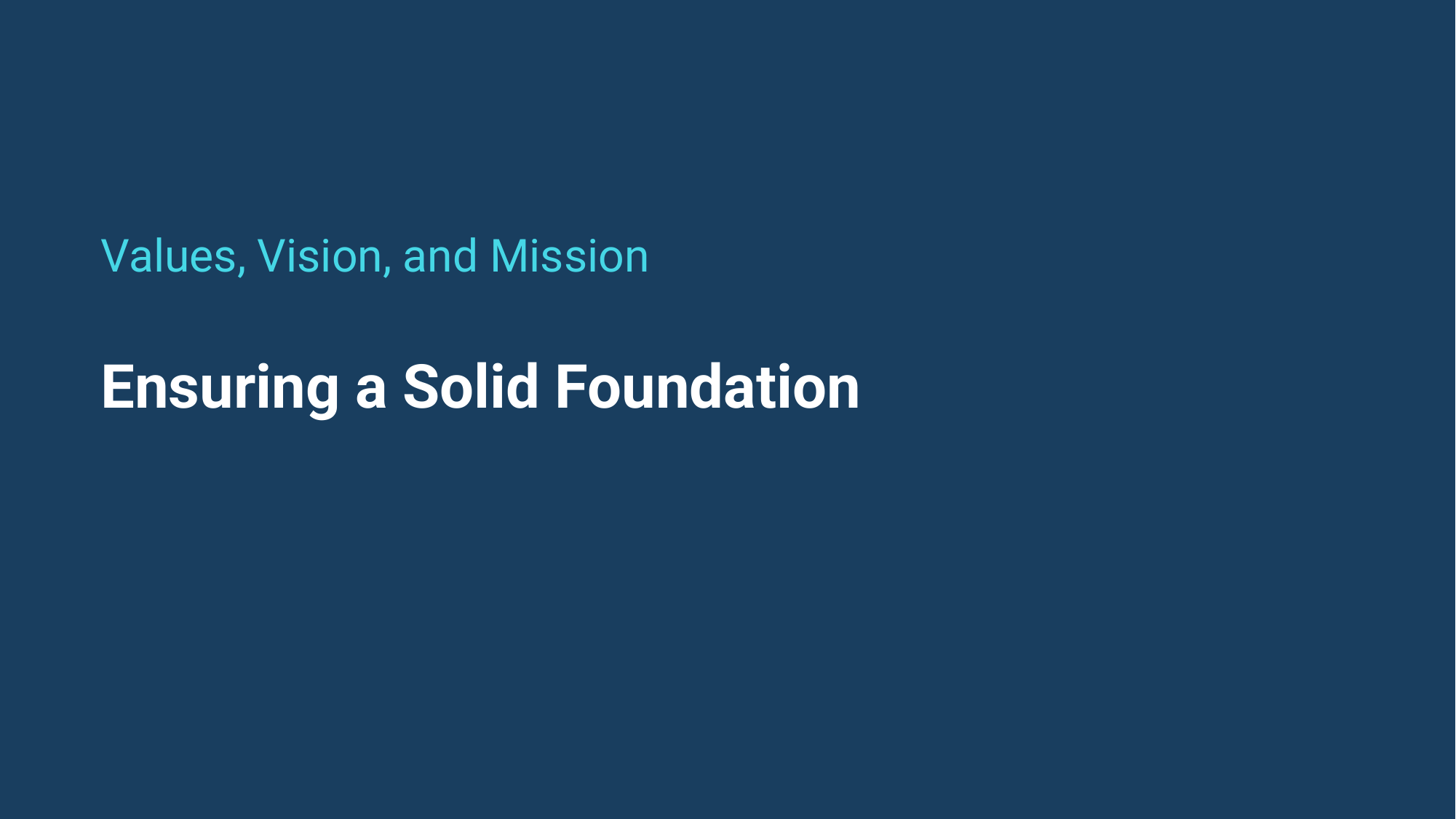

Values, Vision, and Mission
# Ensuring a Solid Foundation